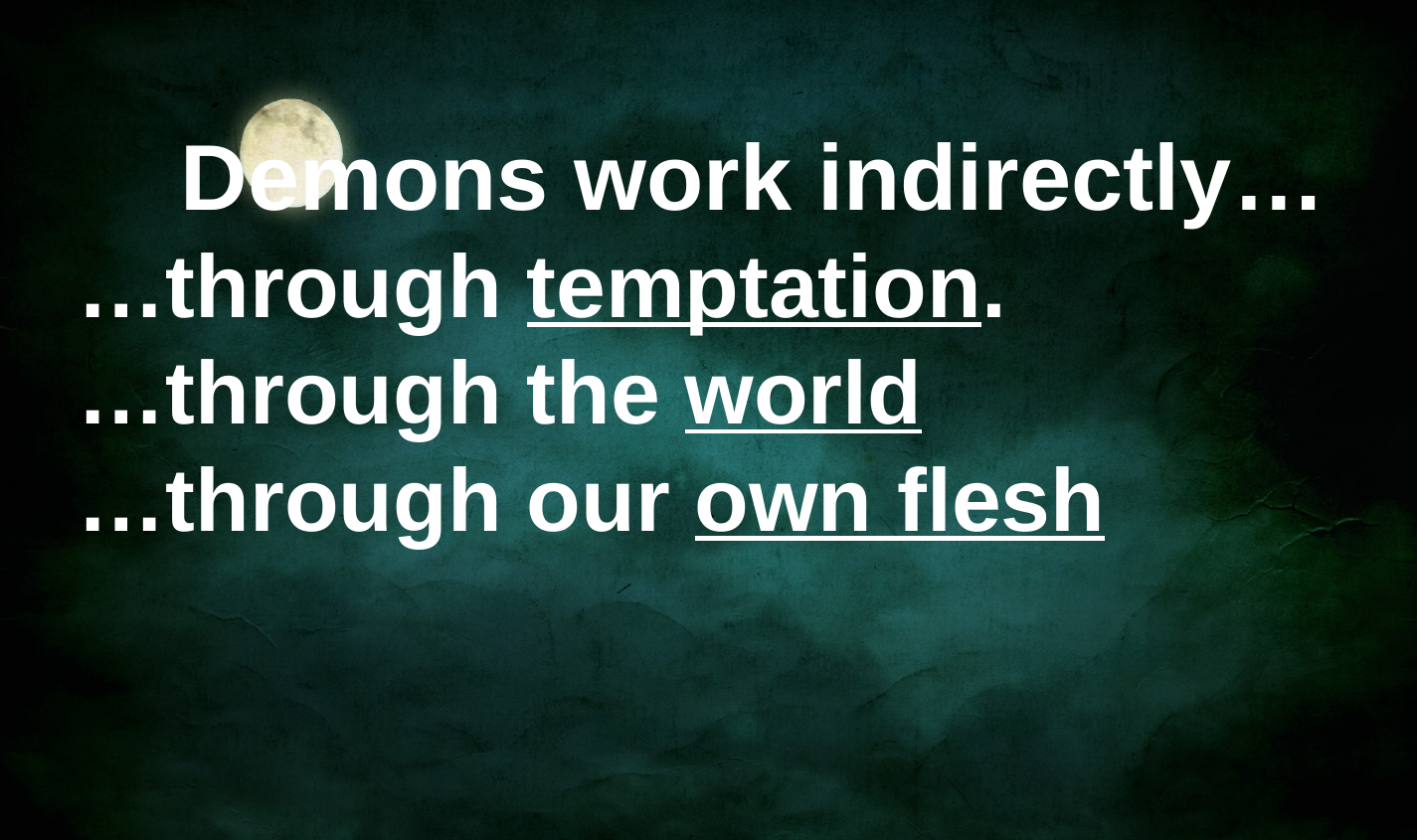

Demons work indirectly…
…through temptation.
…through the world
…through our own flesh